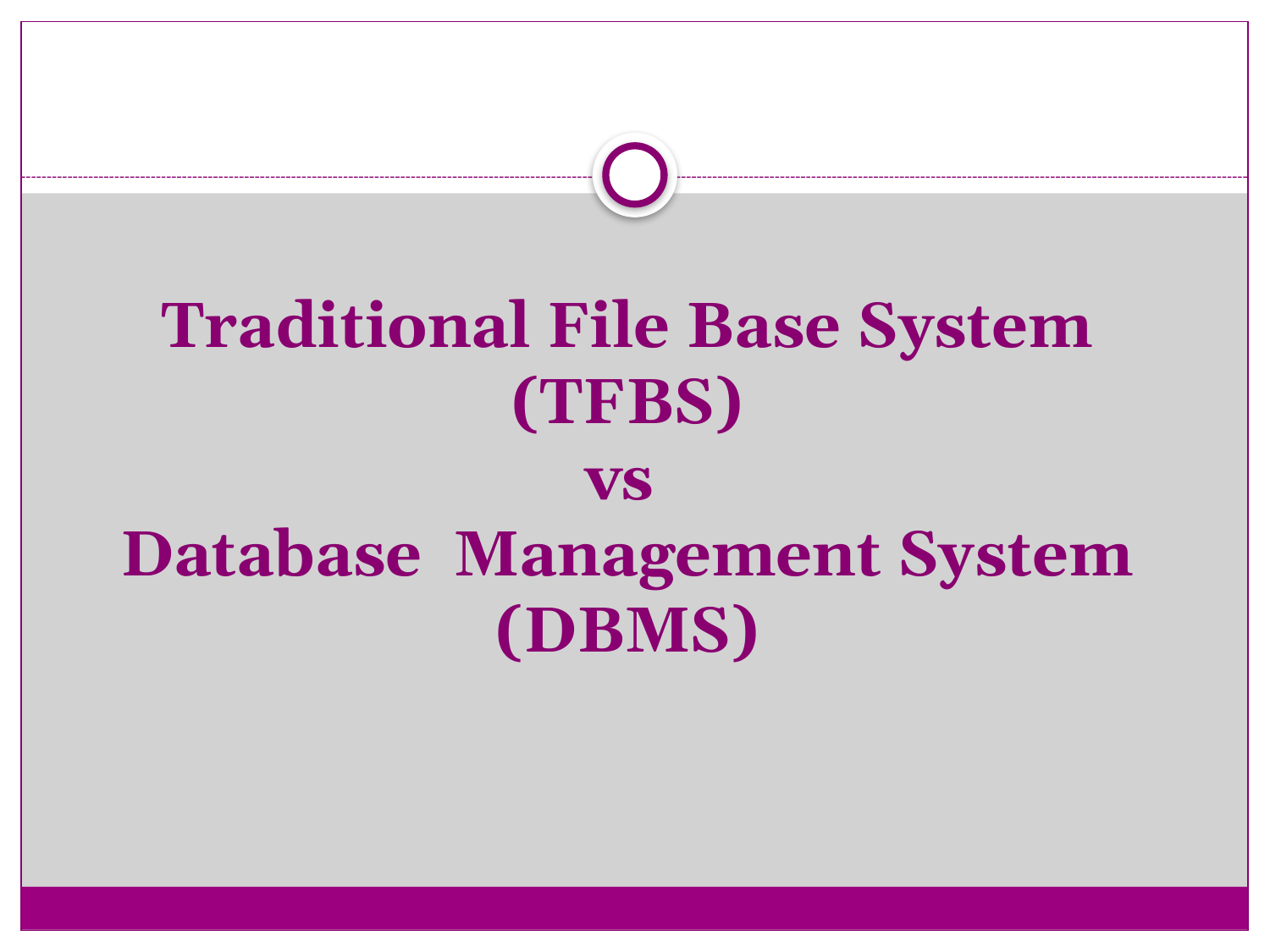

# Traditional File Base System (TFBS) vs Database  Management System (DBMS)